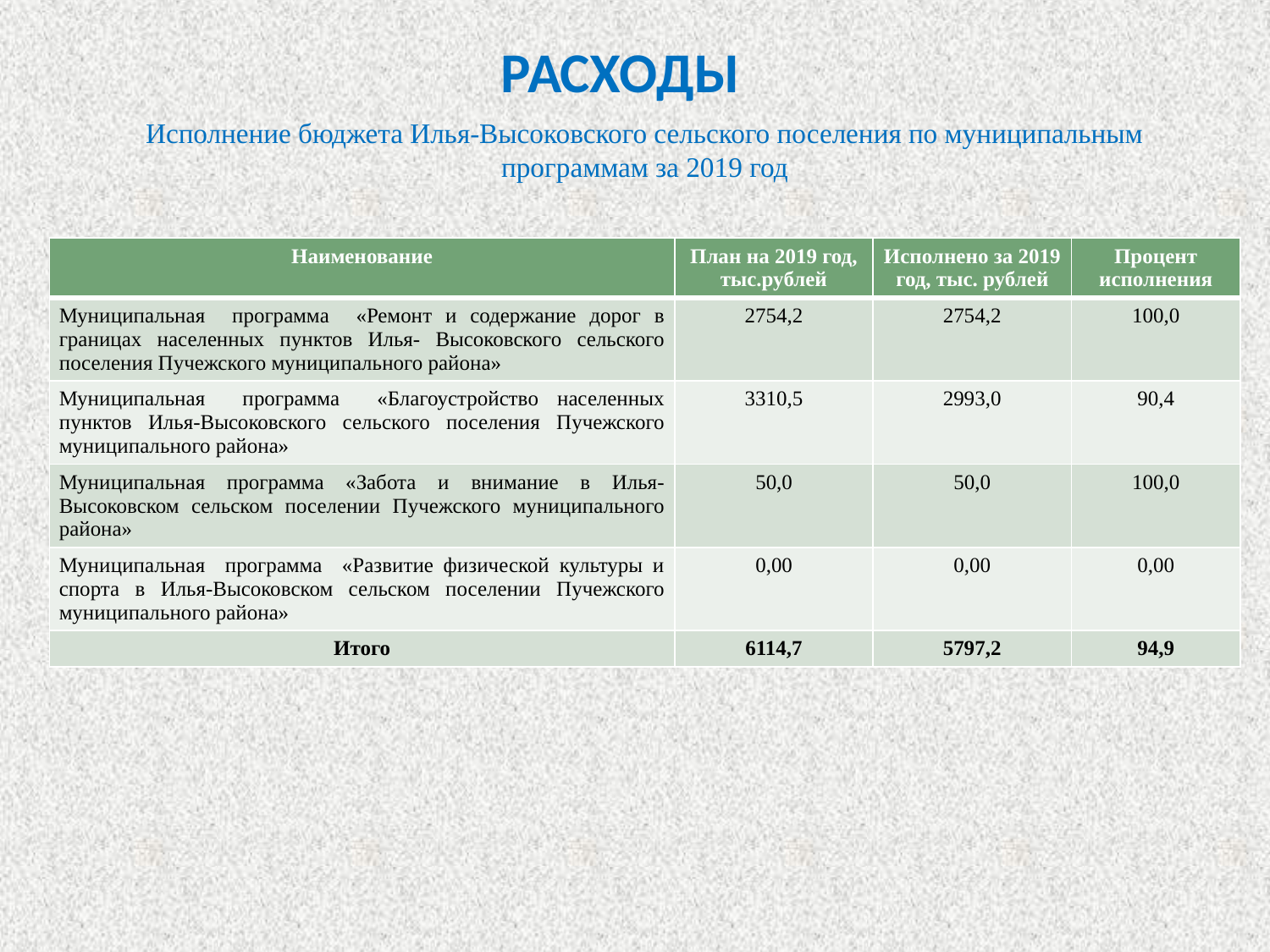

РАСХОДЫ
Исполнение бюджета Илья-Высоковского сельского поселения по муниципальным программам за 2019 год
| Наименование | План на 2019 год, тыс.рублей | Исполнено за 2019 год, тыс. рублей | Процент исполнения |
| --- | --- | --- | --- |
| Муниципальная программа «Ремонт и содержание дорог в границах населенных пунктов Илья- Высоковского сельского поселения Пучежского муниципального района» | 2754,2 | 2754,2 | 100,0 |
| Муниципальная программа «Благоустройство населенных пунктов Илья-Высоковского сельского поселения Пучежского муниципального района» | 3310,5 | 2993,0 | 90,4 |
| Муниципальная программа «Забота и внимание в Илья- Высоковском сельском поселении Пучежского муниципального района» | 50,0 | 50,0 | 100,0 |
| Муниципальная программа «Развитие физической культуры и спорта в Илья-Высоковском сельском поселении Пучежского муниципального района» | 0,00 | 0,00 | 0,00 |
| Итого | 6114,7 | 5797,2 | 94,9 |